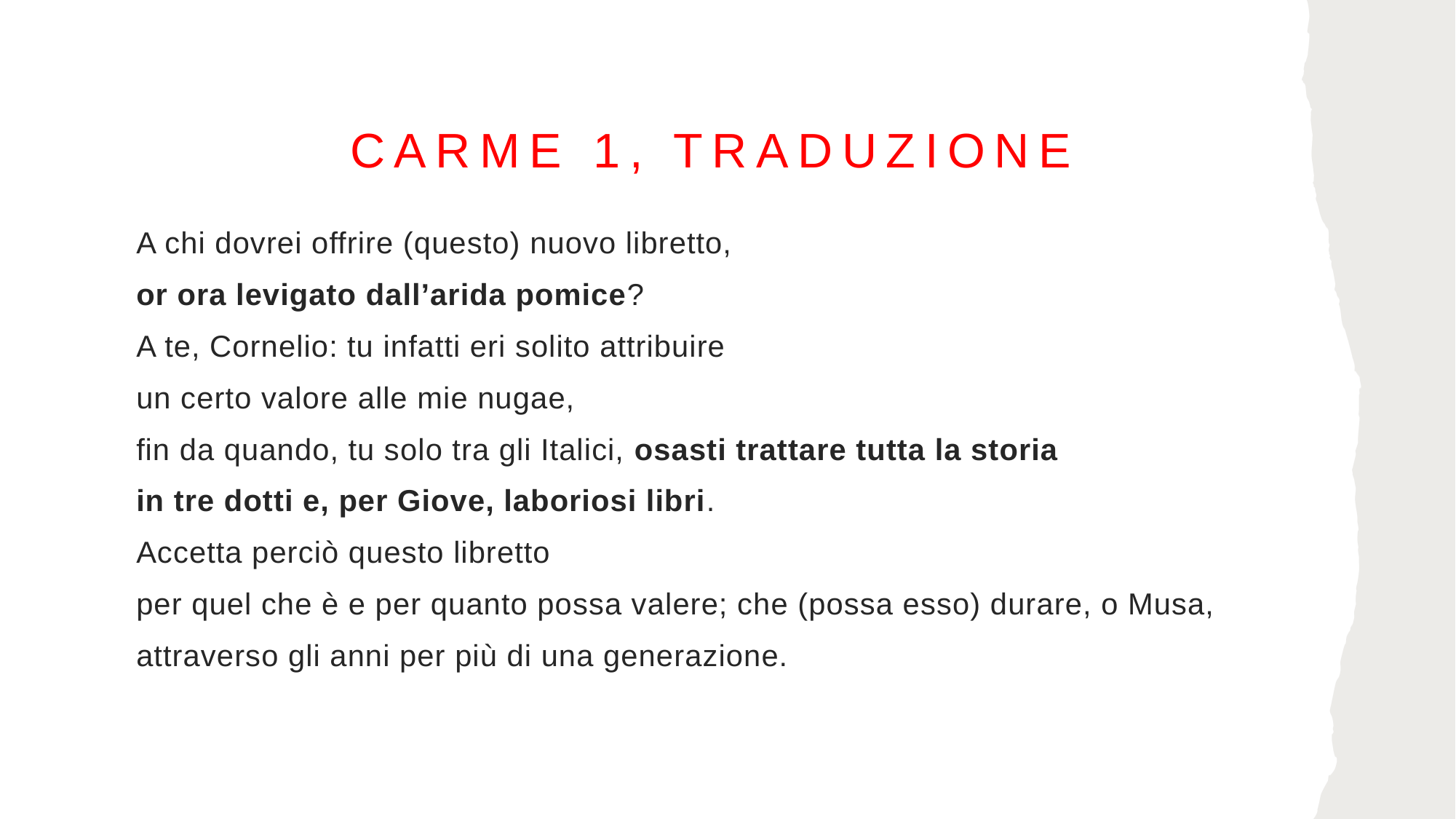

# Carme 1, traduzione
A chi dovrei offrire (questo) nuovo libretto,
or ora levigato dall’arida pomice?
A te, Cornelio: tu infatti eri solito attribuire
un certo valore alle mie nugae,
fin da quando, tu solo tra gli Italici, osasti trattare tutta la storia
in tre dotti e, per Giove, laboriosi libri.
Accetta perciò questo libretto
per quel che è e per quanto possa valere; che (possa esso) durare, o Musa,
attraverso gli anni per più di una generazione.